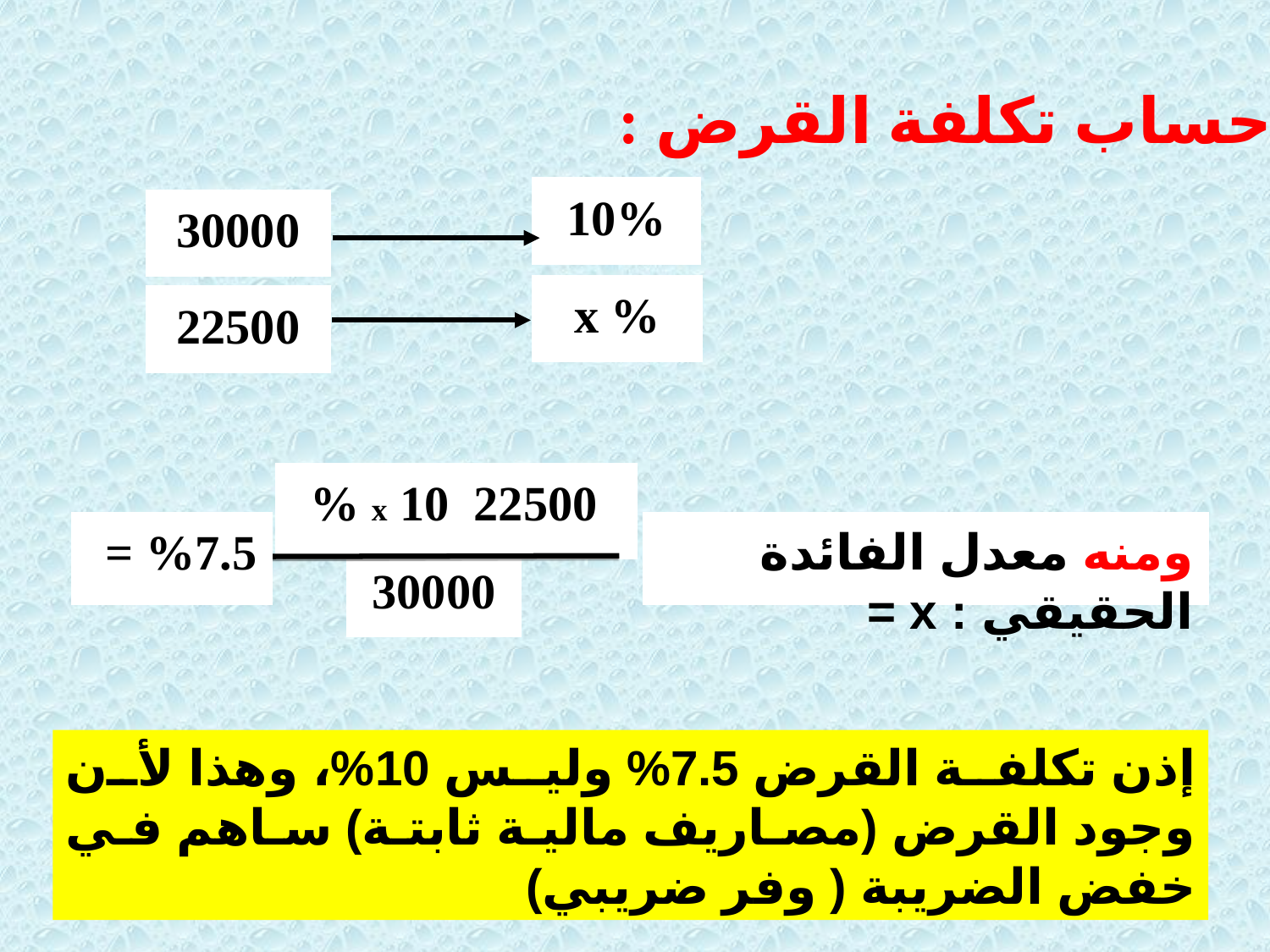

حساب تكلفة القرض :
10%
30000
x %
22500
  22500  x 10 %
ومنه معدل الفائدة الحقيقي : x =
%7.5 =
30000

إذن تكلفة القرض 7.5% وليس 10%، وهذا لأن وجود القرض (مصاريف مالية ثابتة) ساهم في خفض الضريبة ( وفر ضريبي)